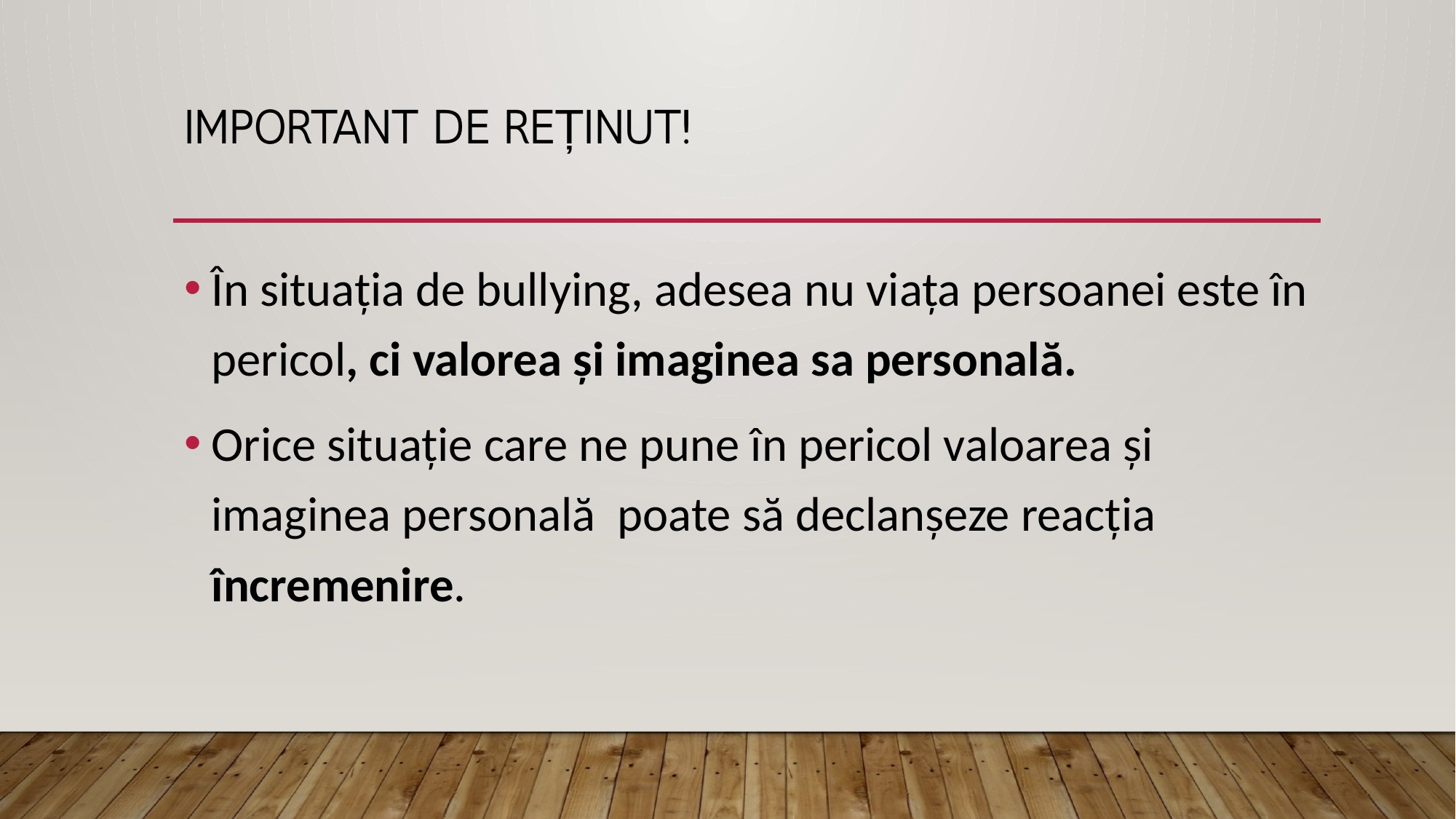

# Important de reținut!
În situația de bullying, adesea nu viața persoanei este în pericol, ci valorea și imaginea sa personală.
Orice situație care ne pune în pericol valoarea și imaginea personală  poate să declanșeze reacția încremenire.